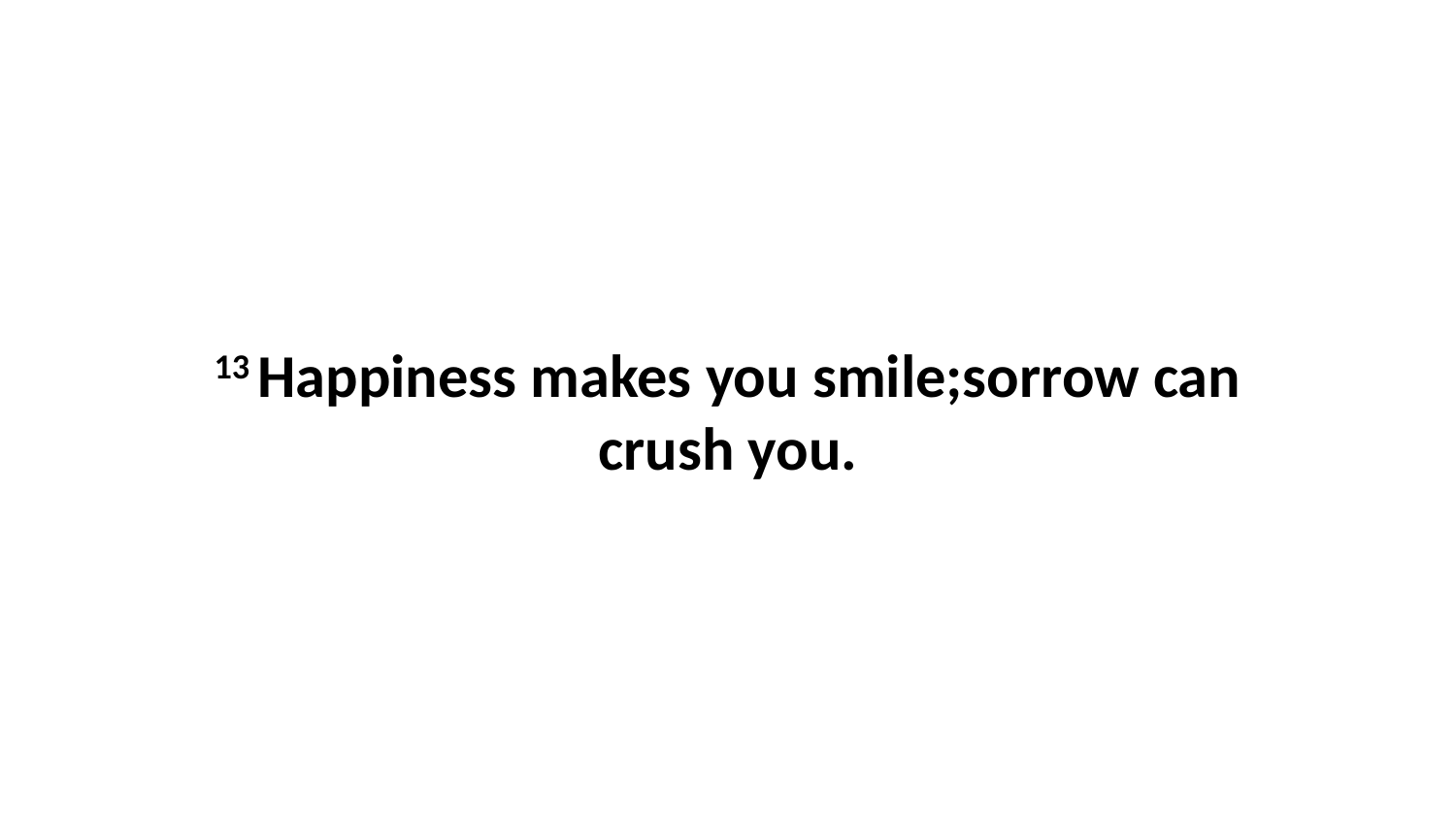

13 Happiness makes you smile;sorrow can crush you.